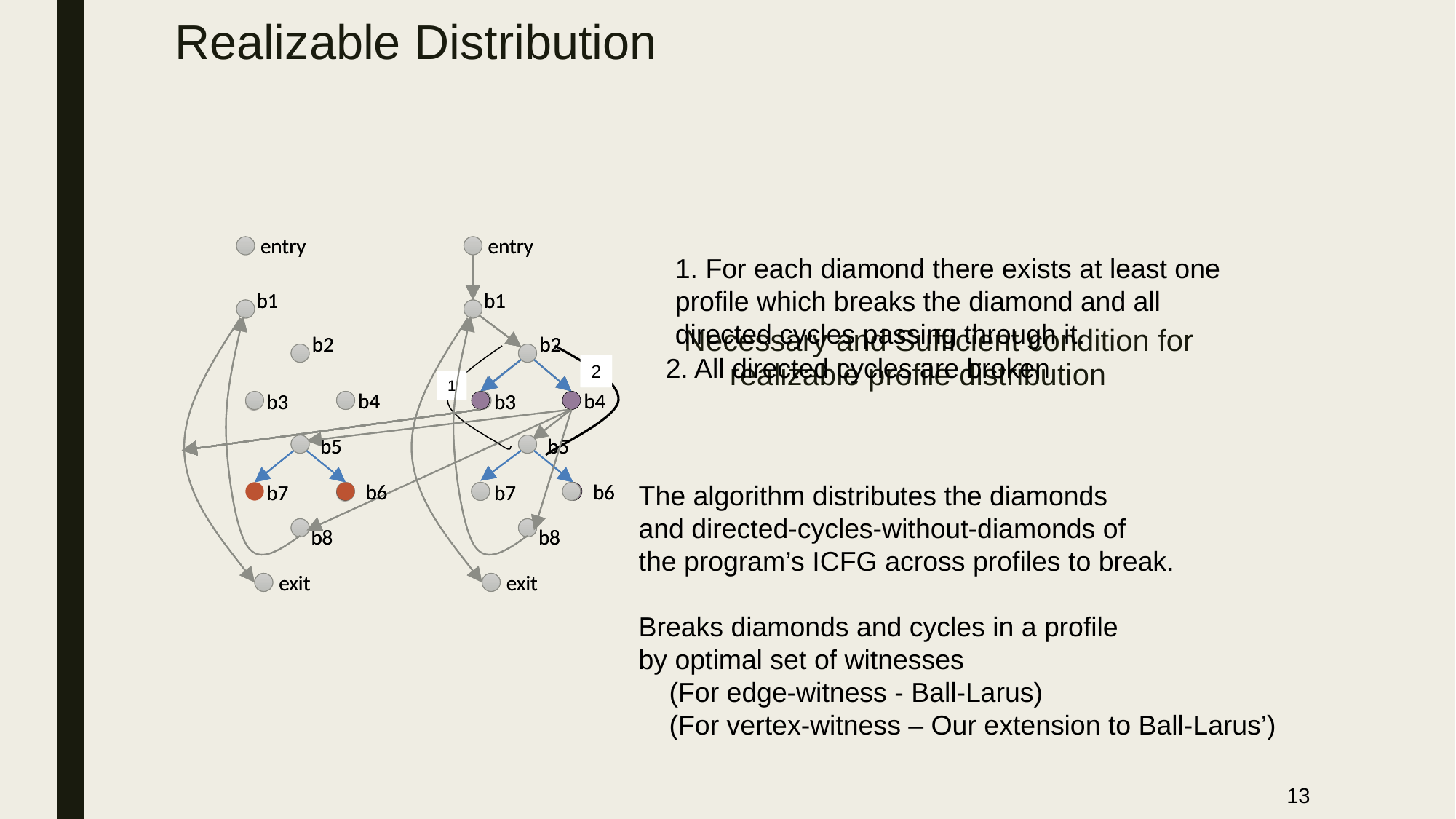

# Realizable Distribution
entry

b1

b2

b4
b3

b5

b6
b7

b8
exit

entry

b1

b2

b4
b3

b5

b6
b7

b8
exit

entry

b1

b2

b4
b3

b5

b6
b7

b8
exit

entry

b1

b2

b4
b3

b5

b6
b7

b8
exit

1. For each diamond there exists at least one
profile which breaks the diamond and all
directed cycles passing through it.
Necessary and Sufficient condition for realizable profile distribution

1

2
2. All directed cycles are broken
2
The algorithm distributes the diamonds
and directed-cycles-without-diamonds of
the program’s ICFG across profiles to break.

Breaks diamonds and cycles in a profile
by optimal set of witnesses
    (For edge-witness - Ball-Larus)
    (For vertex-witness – Our extension to Ball-Larus’)
13